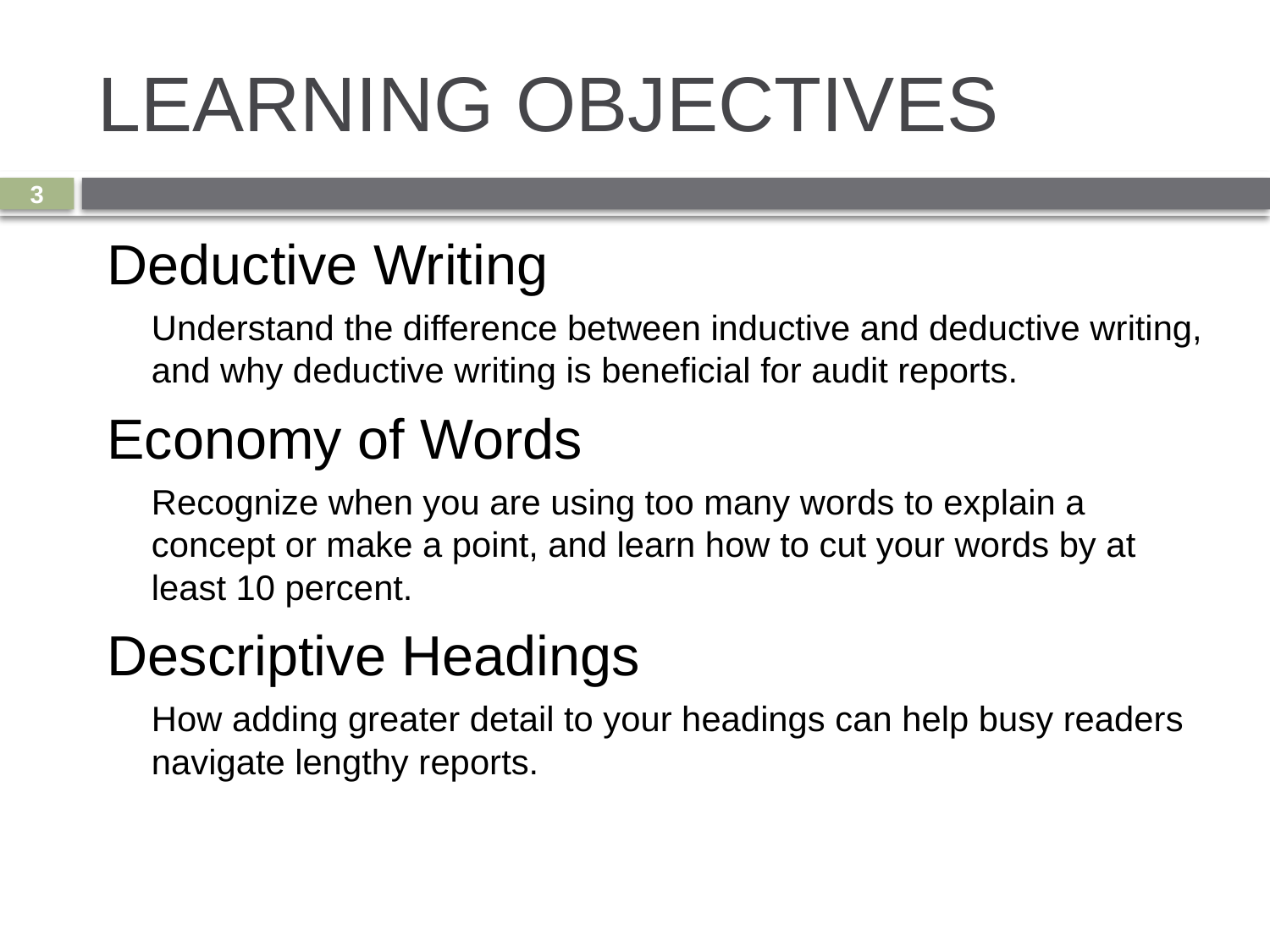

# LEARNING OBJECTIVES
3
Deductive Writing
Understand the difference between inductive and deductive writing, and why deductive writing is beneficial for audit reports.
Economy of Words
Recognize when you are using too many words to explain a concept or make a point, and learn how to cut your words by at least 10 percent.
Descriptive Headings
How adding greater detail to your headings can help busy readers navigate lengthy reports.